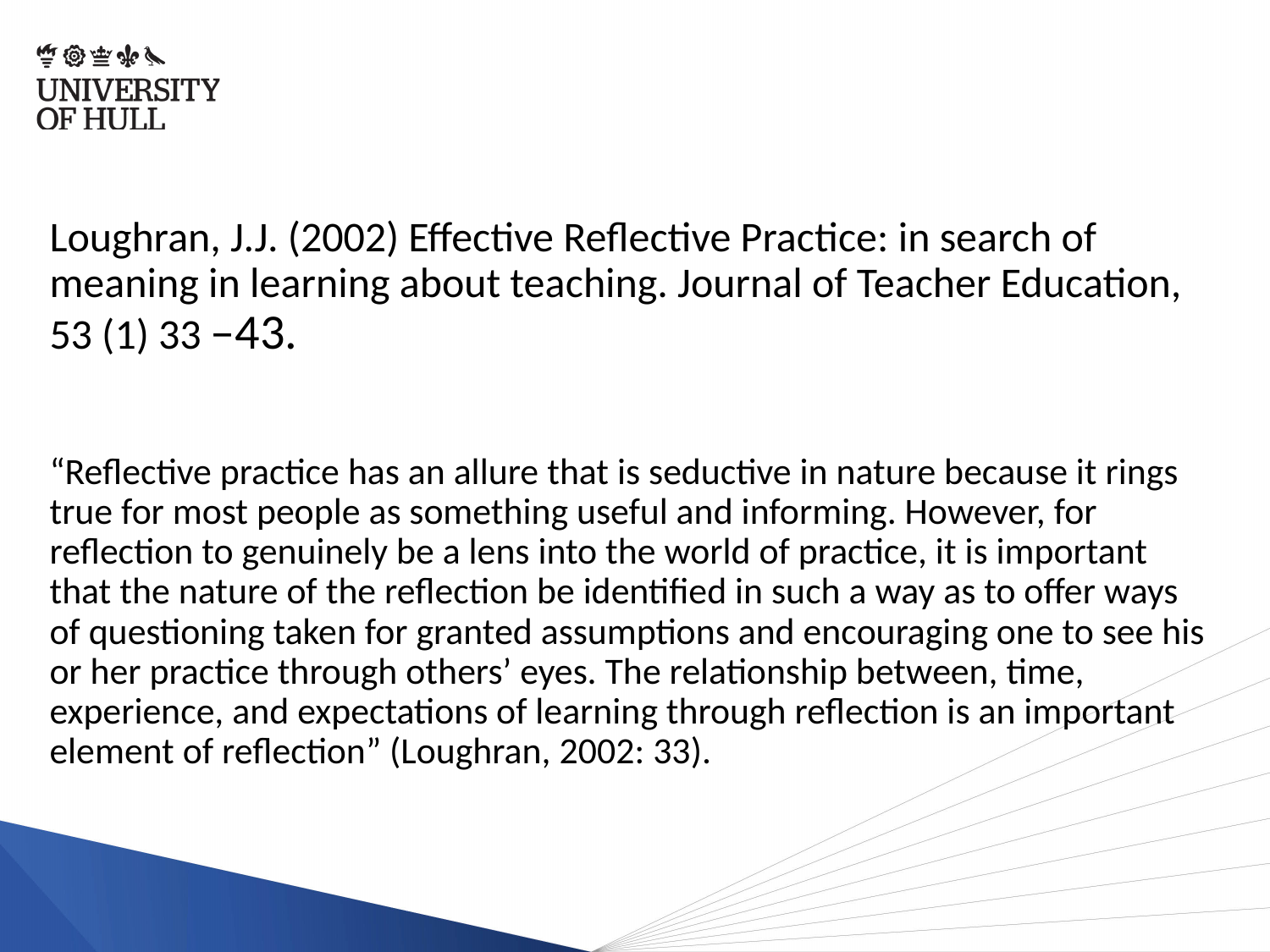

# Loughran, J.J. (2002) Effective Reflective Practice: in search of meaning in learning about teaching. Journal of Teacher Education, 53 (1) 33 –43.
“Reflective practice has an allure that is seductive in nature because it rings true for most people as something useful and informing. However, for reflection to genuinely be a lens into the world of practice, it is important that the nature of the reflection be identified in such a way as to offer ways of questioning taken for granted assumptions and encouraging one to see his or her practice through others’ eyes. The relationship between, time, experience, and expectations of learning through reflection is an important element of reflection” (Loughran, 2002: 33).